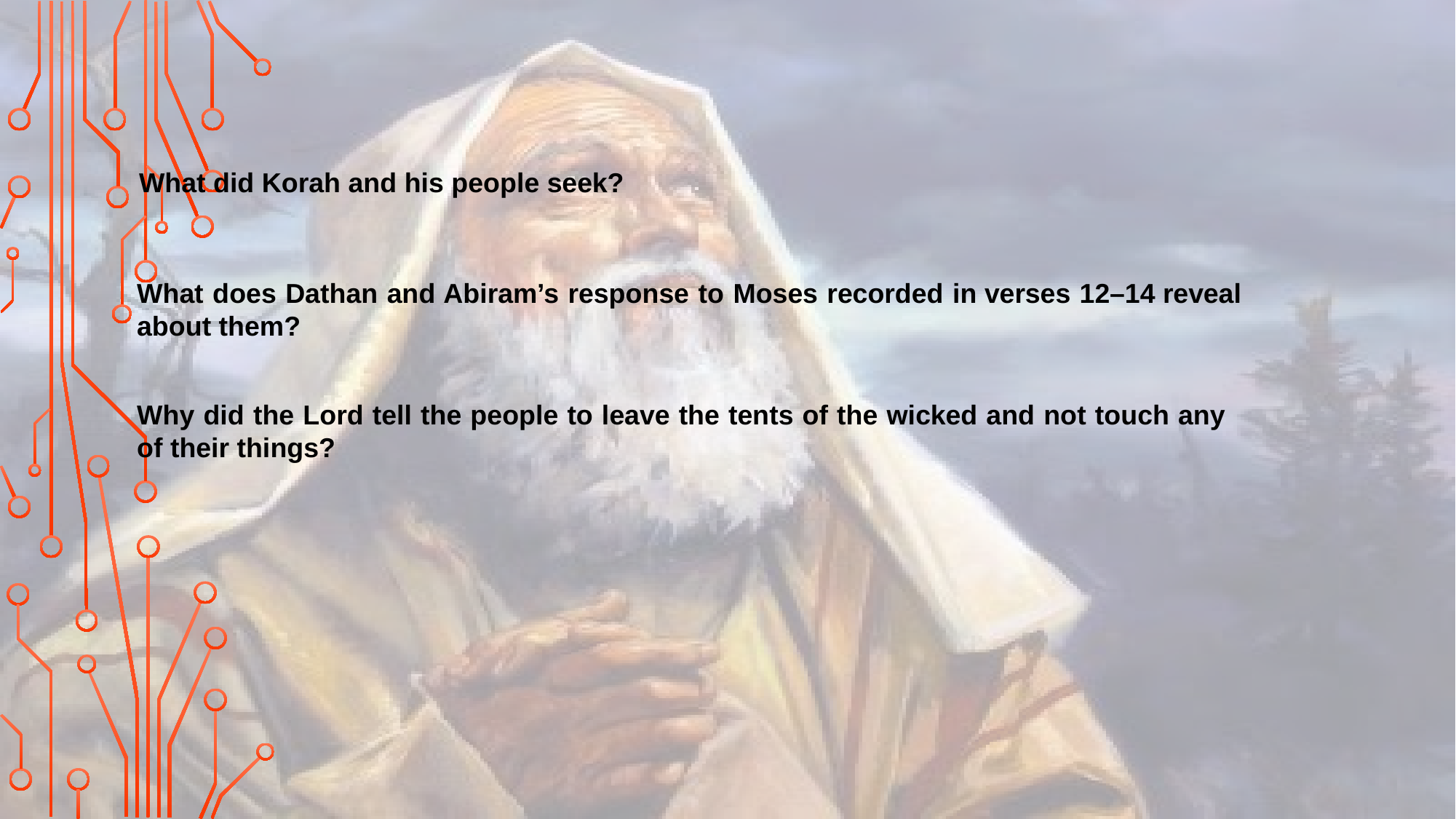

What did Korah and his people seek?
What does Dathan and Abiram’s response to Moses recorded in verses 12–14 reveal about them?
Why did the Lord tell the people to leave the tents of the wicked and not touch any of their things?